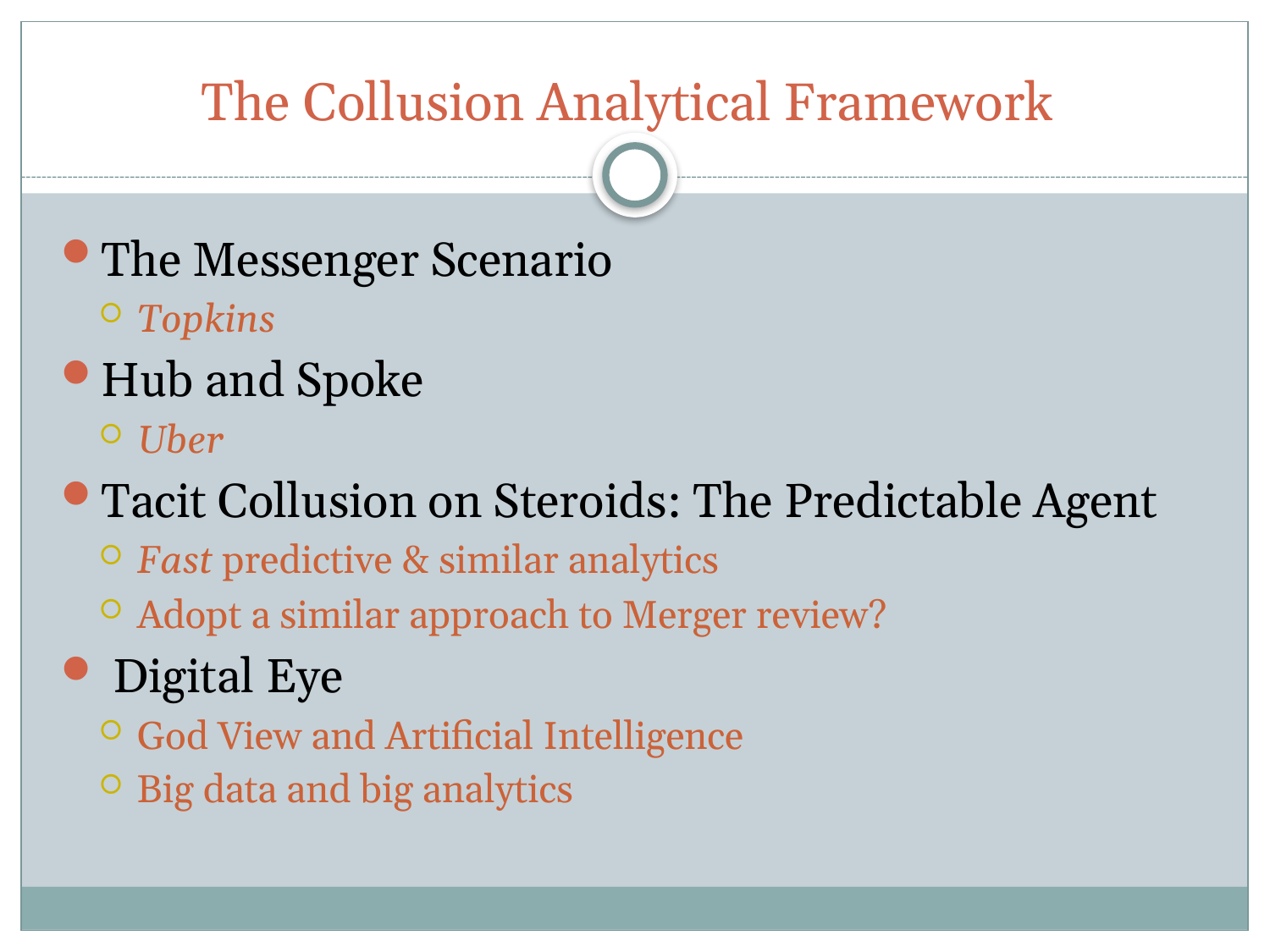

# The Collusion Analytical Framework
The Messenger Scenario
Topkins
Hub and Spoke
Uber
Tacit Collusion on Steroids: The Predictable Agent
Fast predictive & similar analytics
Adopt a similar approach to Merger review?
 Digital Eye
God View and Artificial Intelligence
Big data and big analytics